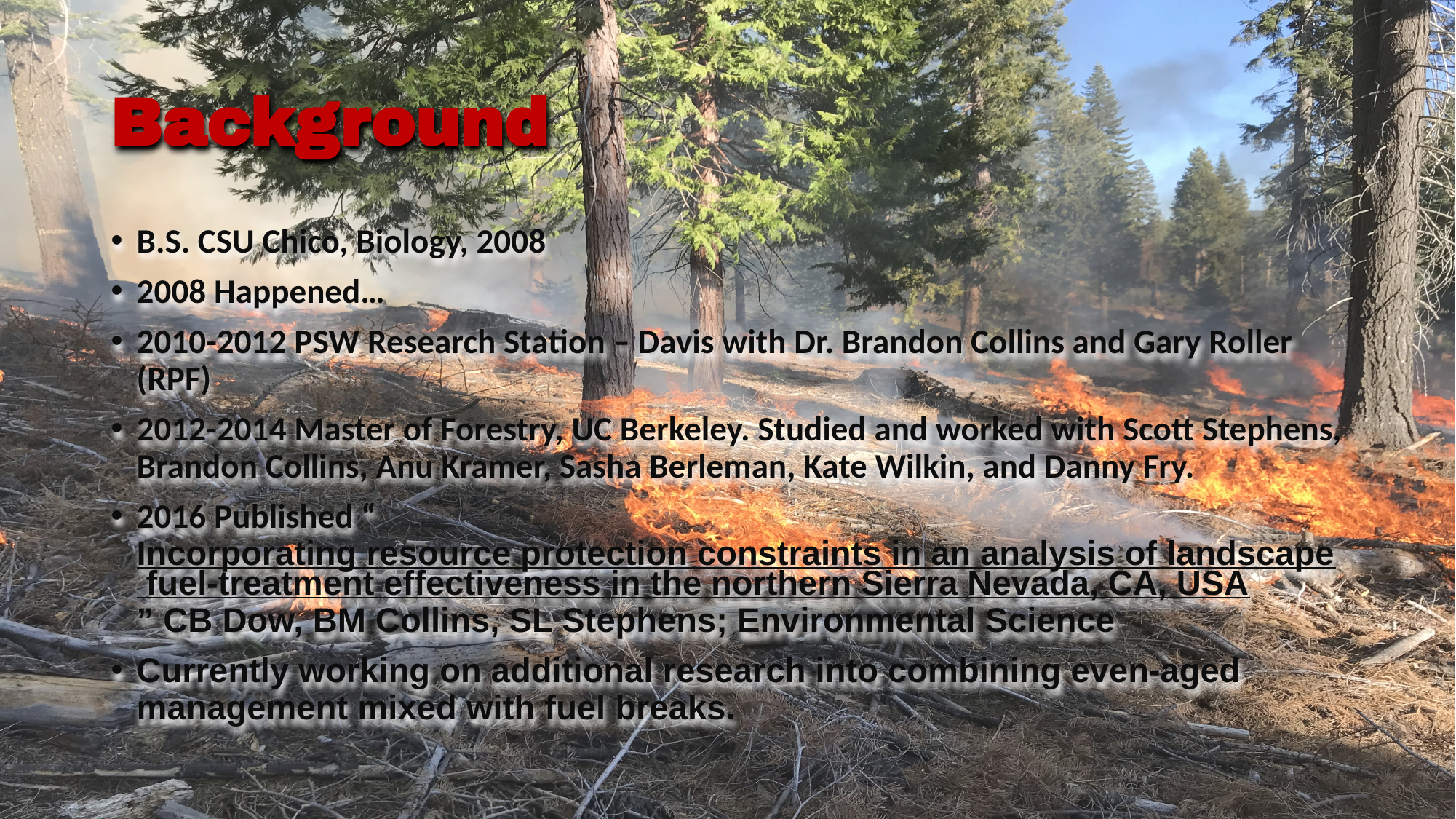

# Background
B.S. CSU Chico, Biology, 2008
2008 Happened…
2010-2012 PSW Research Station – Davis with Dr. Brandon Collins and Gary Roller (RPF)
2012-2014 Master of Forestry, UC Berkeley. Studied and worked with Scott Stephens, Brandon Collins, Anu Kramer, Sasha Berleman, Kate Wilkin, and Danny Fry.
2016 Published “Incorporating resource protection constraints in an analysis of landscape fuel-treatment effectiveness in the northern Sierra Nevada, CA, USA” CB Dow, BM Collins, SL Stephens; Environmental Science
Currently working on additional research into combining even-aged management mixed with fuel breaks.